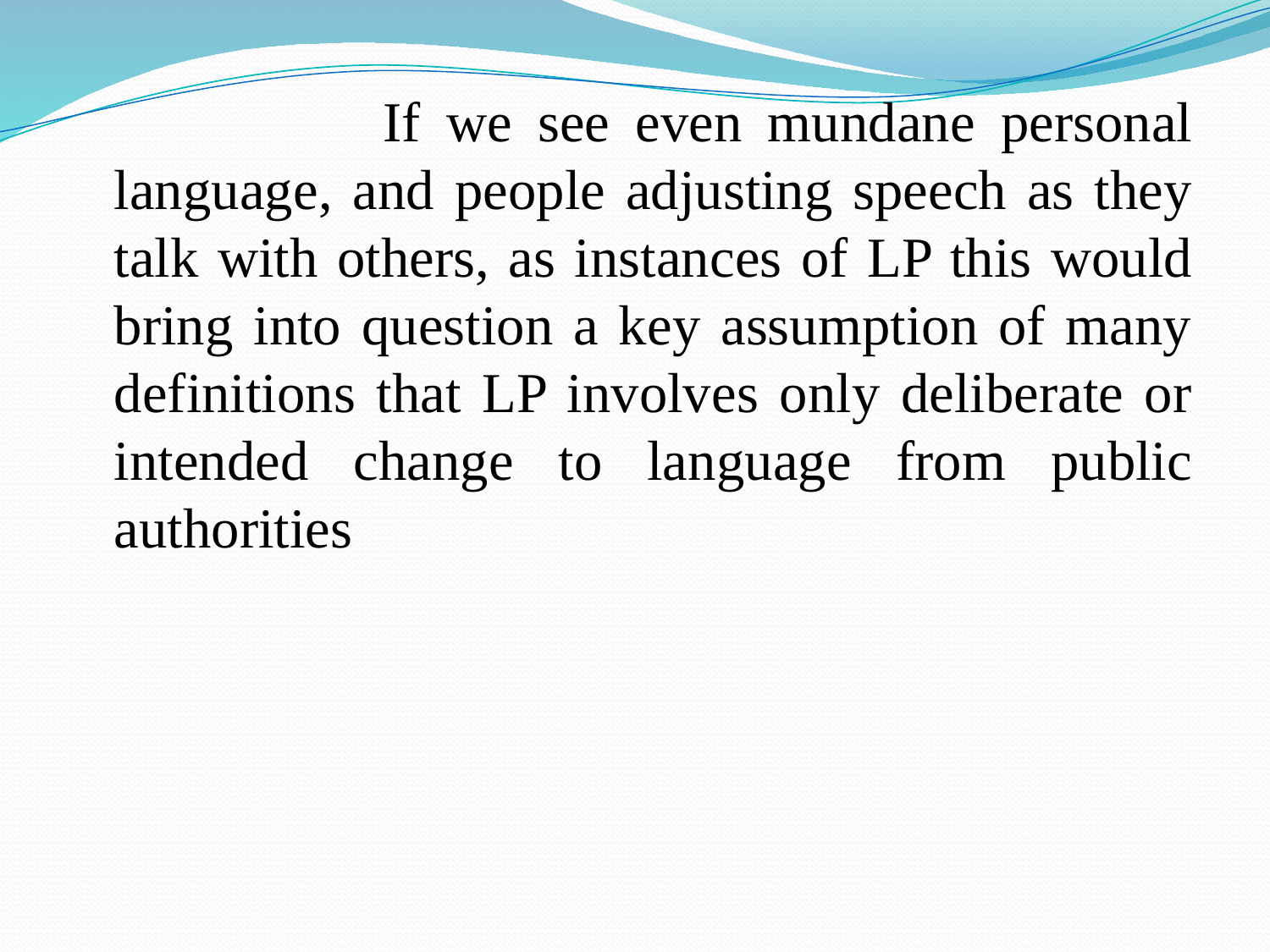

If we see even mundane personal language, and people adjusting speech as they talk with others, as instances of LP this would bring into question a key assumption of many definitions that LP involves only deliberate or intended change to language from public authorities